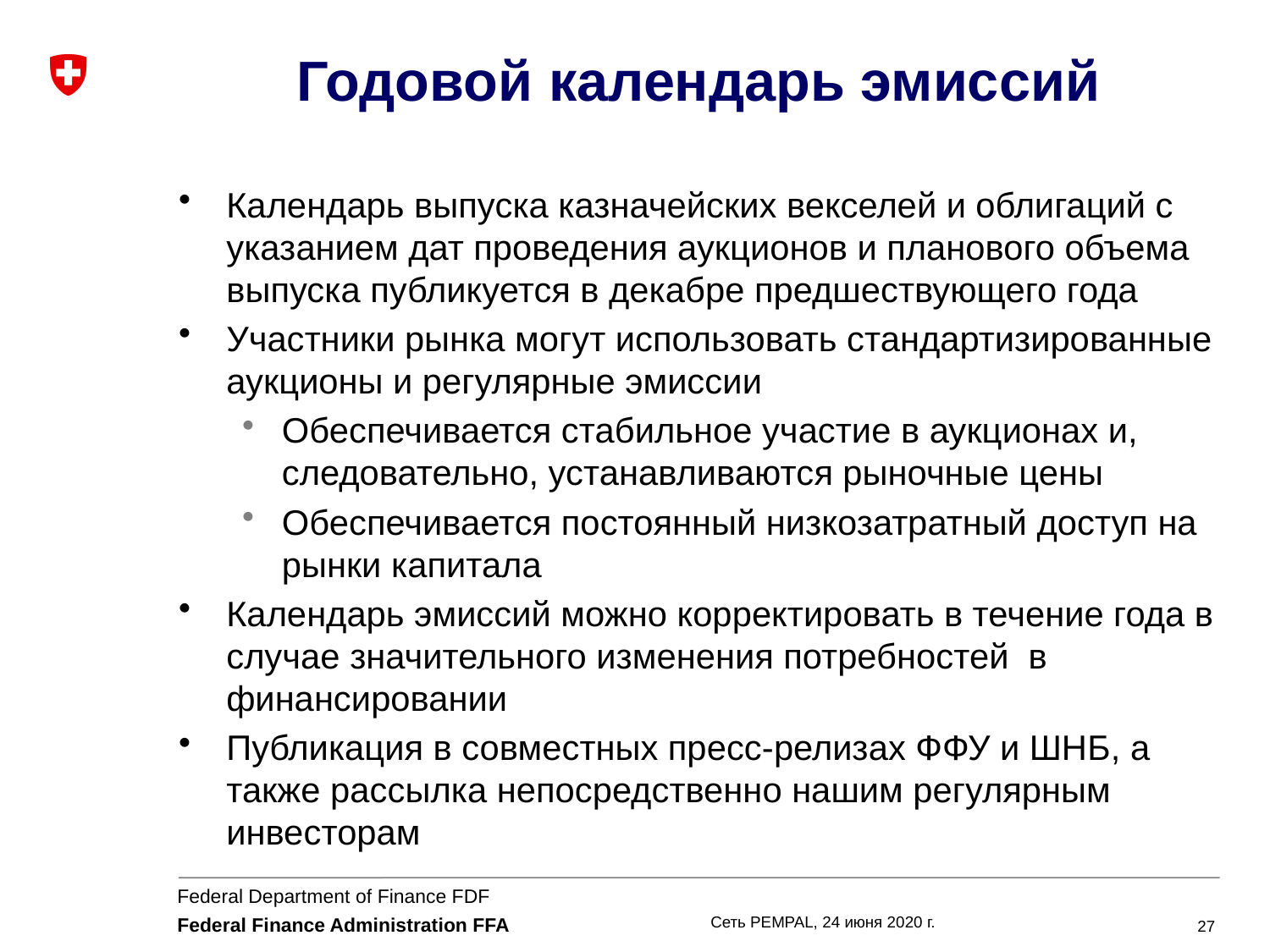

# Годовой календарь эмиссий
Календарь выпуска казначейских векселей и облигаций с  указанием дат проведения аукционов и планового объема выпуска публикуется в декабре предшествующего года
Участники рынка могут использовать стандартизированные аукционы и регулярные эмиссии
Обеспечивается стабильное участие в аукционах и, следовательно, устанавливаются рыночные цены
Обеспечивается постоянный низкозатратный доступ на рынки капитала
Календарь эмиссий можно корректировать в течение года в случае значительного изменения потребностей  в финансировании
Публикация в совместных пресс-релизах ФФУ и ШНБ, а также рассылка непосредственно нашим регулярным инвесторам
Сеть PEMPAL, 24 июня 2020 г.